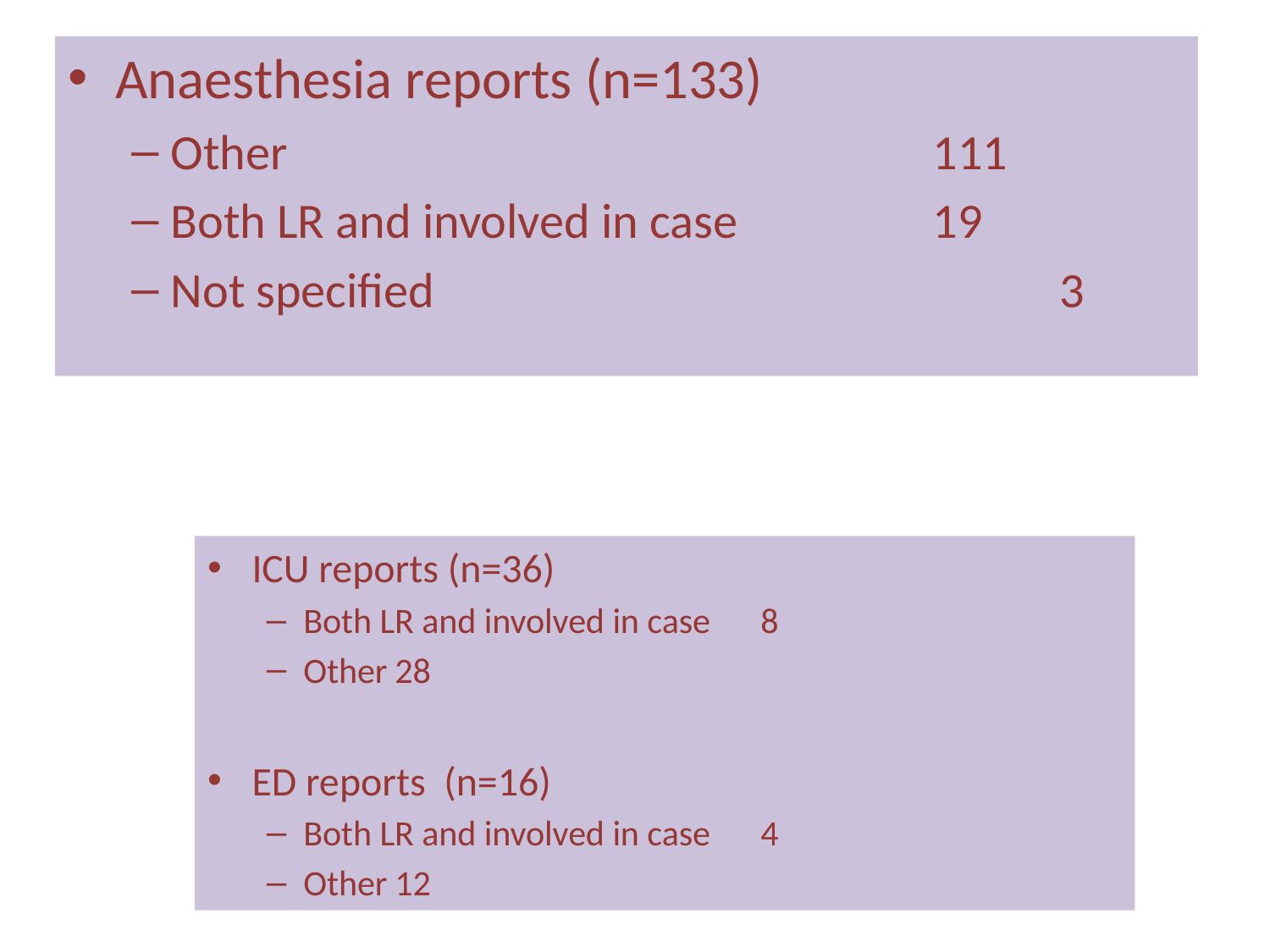

Anaesthesia reports (n=133)
Other						111
Both LR and involved in case 		19
Not specified					3

#
ICU reports (n=36)
Both LR and involved in case 		8
Other					28

ED reports  (n=16)
Both LR and involved in case 		4
Other					12